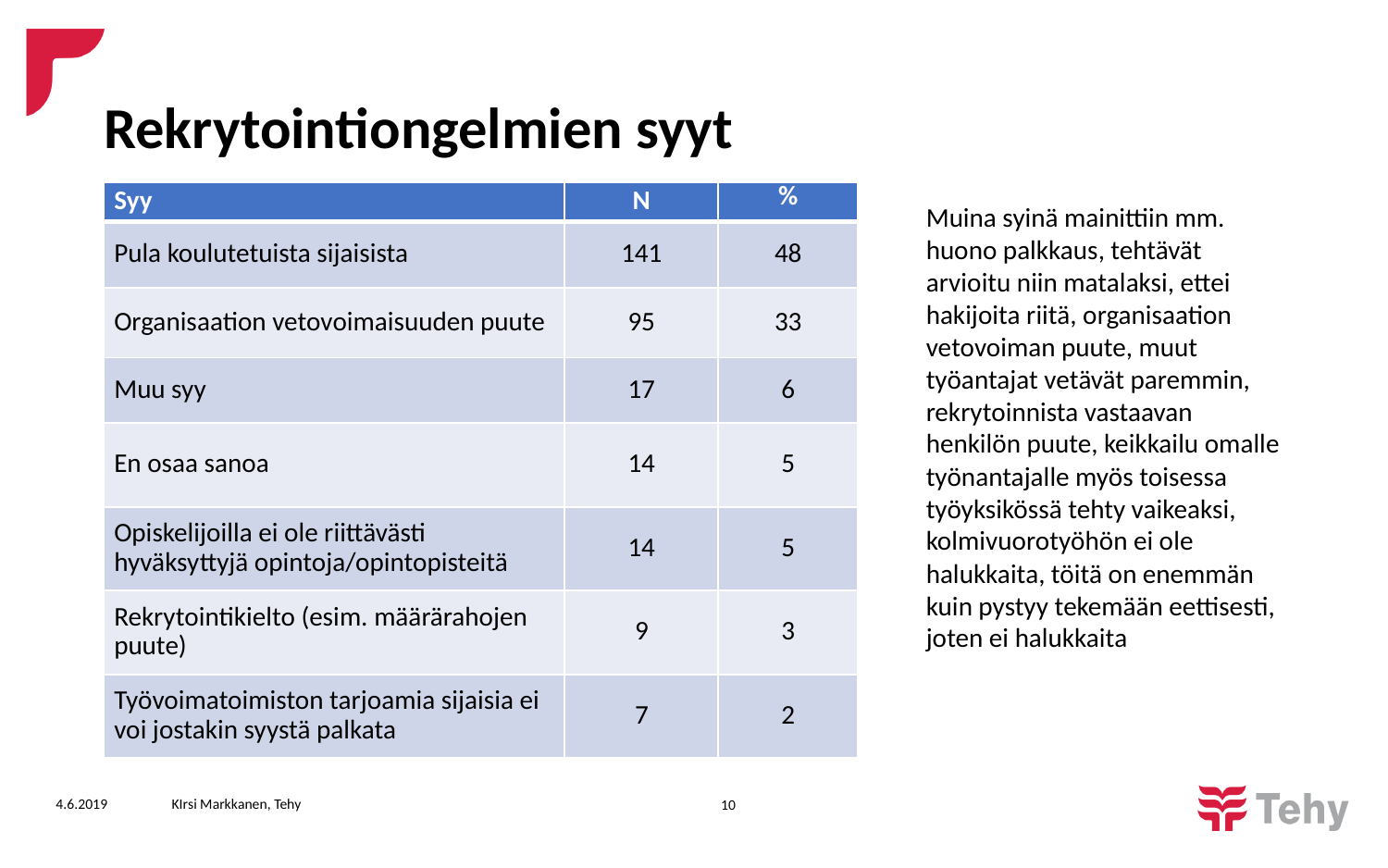

# Rekrytointiongelmien syyt
| Syy | N | % |
| --- | --- | --- |
| Pula koulutetuista sijaisista | 141 | 48 |
| Organisaation vetovoimaisuuden puute | 95 | 33 |
| Muu syy | 17 | 6 |
| En osaa sanoa | 14 | 5 |
| Opiskelijoilla ei ole riittävästi hyväksyttyjä opintoja/opintopisteitä | 14 | 5 |
| Rekrytointikielto (esim. määrärahojen puute) | 9 | 3 |
| Työvoimatoimiston tarjoamia sijaisia ei voi jostakin syystä palkata | 7 | 2 |
Muina syinä mainittiin mm. huono palkkaus, tehtävät arvioitu niin matalaksi, ettei hakijoita riitä, organisaation vetovoiman puute, muut työantajat vetävät paremmin, rekrytoinnista vastaavan henkilön puute, keikkailu omalle työnantajalle myös toisessa työyksikössä tehty vaikeaksi, kolmivuorotyöhön ei ole halukkaita, töitä on enemmän kuin pystyy tekemään eettisesti, joten ei halukkaita
4.6.2019
KIrsi Markkanen, Tehy
10